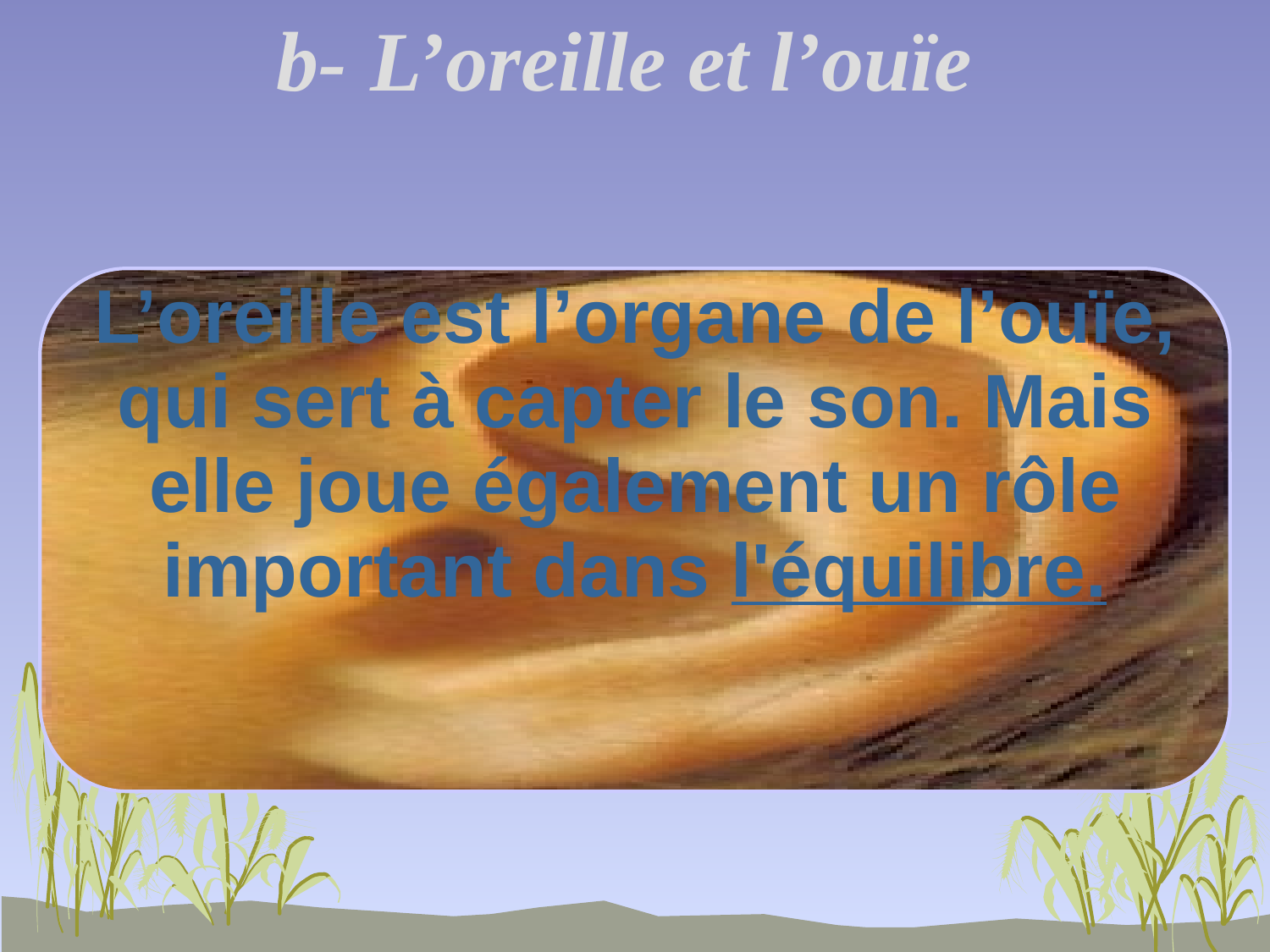

b- L’oreille et l’ouïe
L’oreille est l’organe de l’ouïe, qui sert à capter le son. Mais elle joue également un rôle important dans l'équilibre.